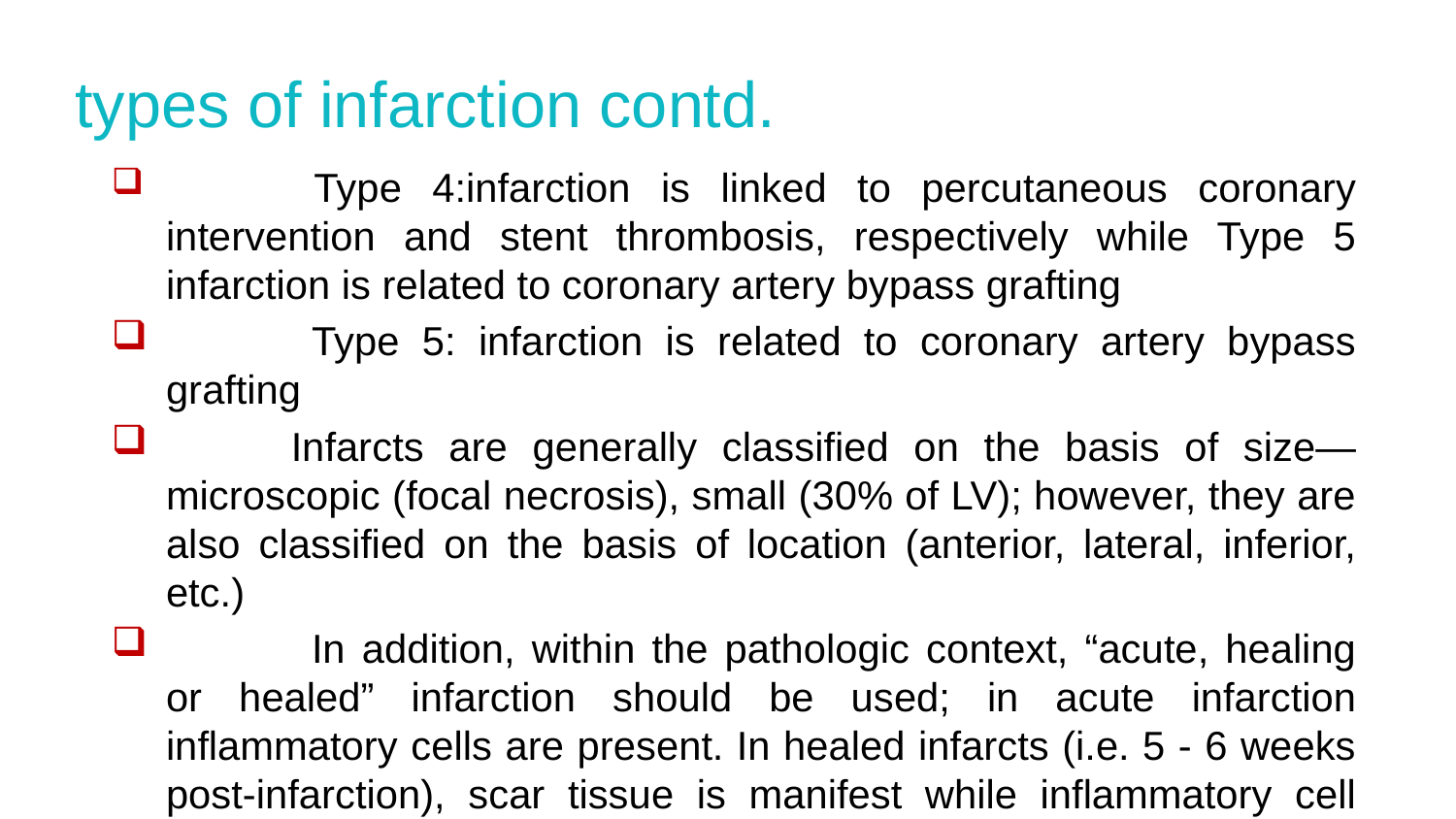

# types of infarction contd.

     Type 4:infarction is linked to percutaneous coronary intervention and stent thrombosis, respectively while Type 5 infarction is related to coronary artery bypass grafting
	Type 5: infarction is related to coronary artery bypass grafting
     Infarcts are generally classified on the basis of size—microscopic (focal necrosis), small (30% of LV); however, they are also classified on the basis of location (anterior, lateral, inferior, etc.)
	In addition, within the pathologic context, “acute, healing or healed” infarction should be used; in acute infarction inflammatory cells are present. In healed infarcts (i.e. 5 - 6 weeks post-infarction), scar tissue is manifest while inflammatory cell infiltration is absent and electrocardiographic morphology remains in flux. Acute ischemic injury